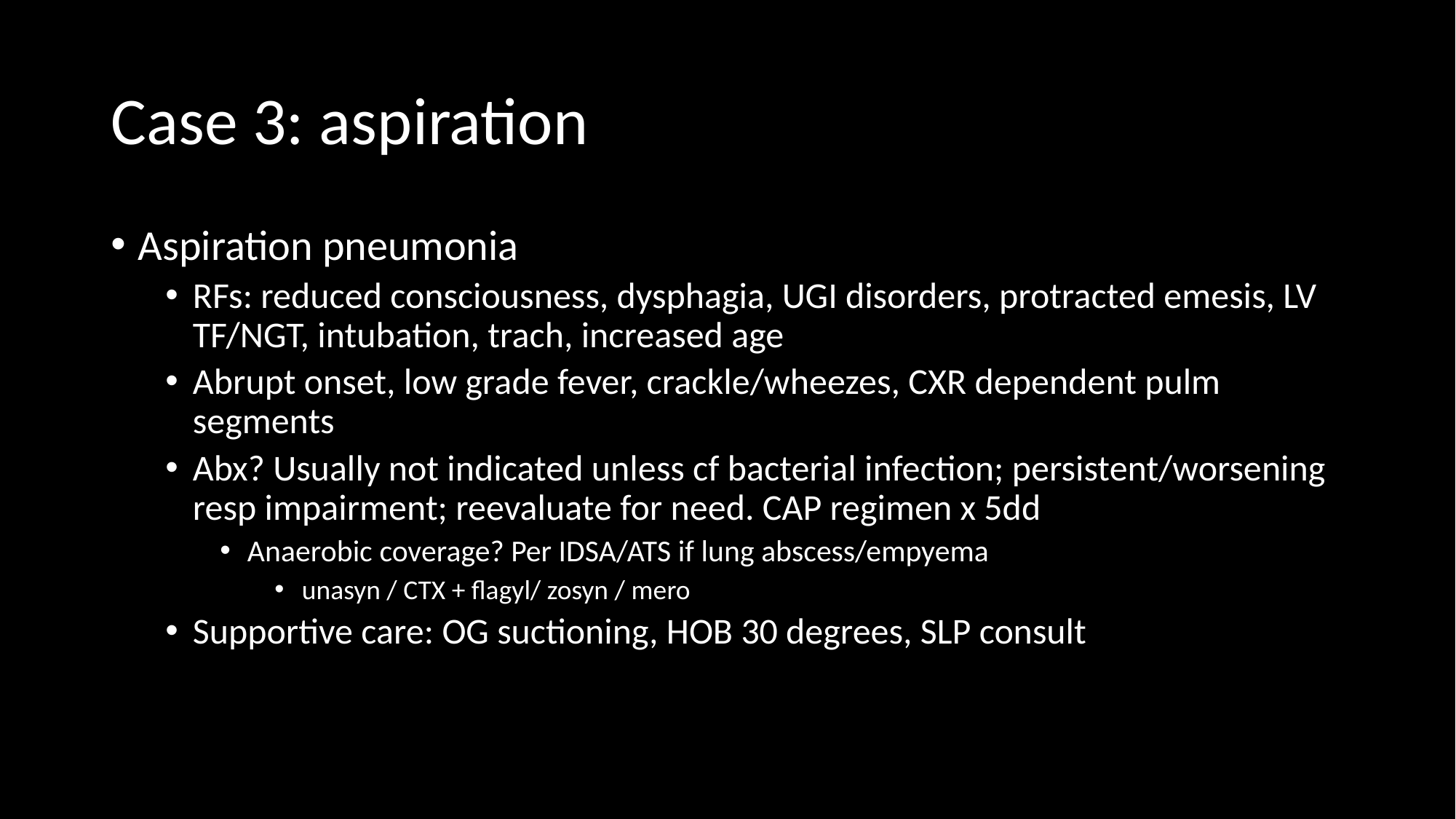

# Case 3: aspiration
Aspiration pneumonia
RFs: reduced consciousness, dysphagia, UGI disorders, protracted emesis, LV TF/NGT, intubation, trach, increased age
Abrupt onset, low grade fever, crackle/wheezes, CXR dependent pulm segments
Abx? Usually not indicated unless cf bacterial infection; persistent/worsening resp impairment; reevaluate for need. CAP regimen x 5dd
Anaerobic coverage? Per IDSA/ATS if lung abscess/empyema
unasyn / CTX + flagyl/ zosyn / mero
Supportive care: OG suctioning, HOB 30 degrees, SLP consult